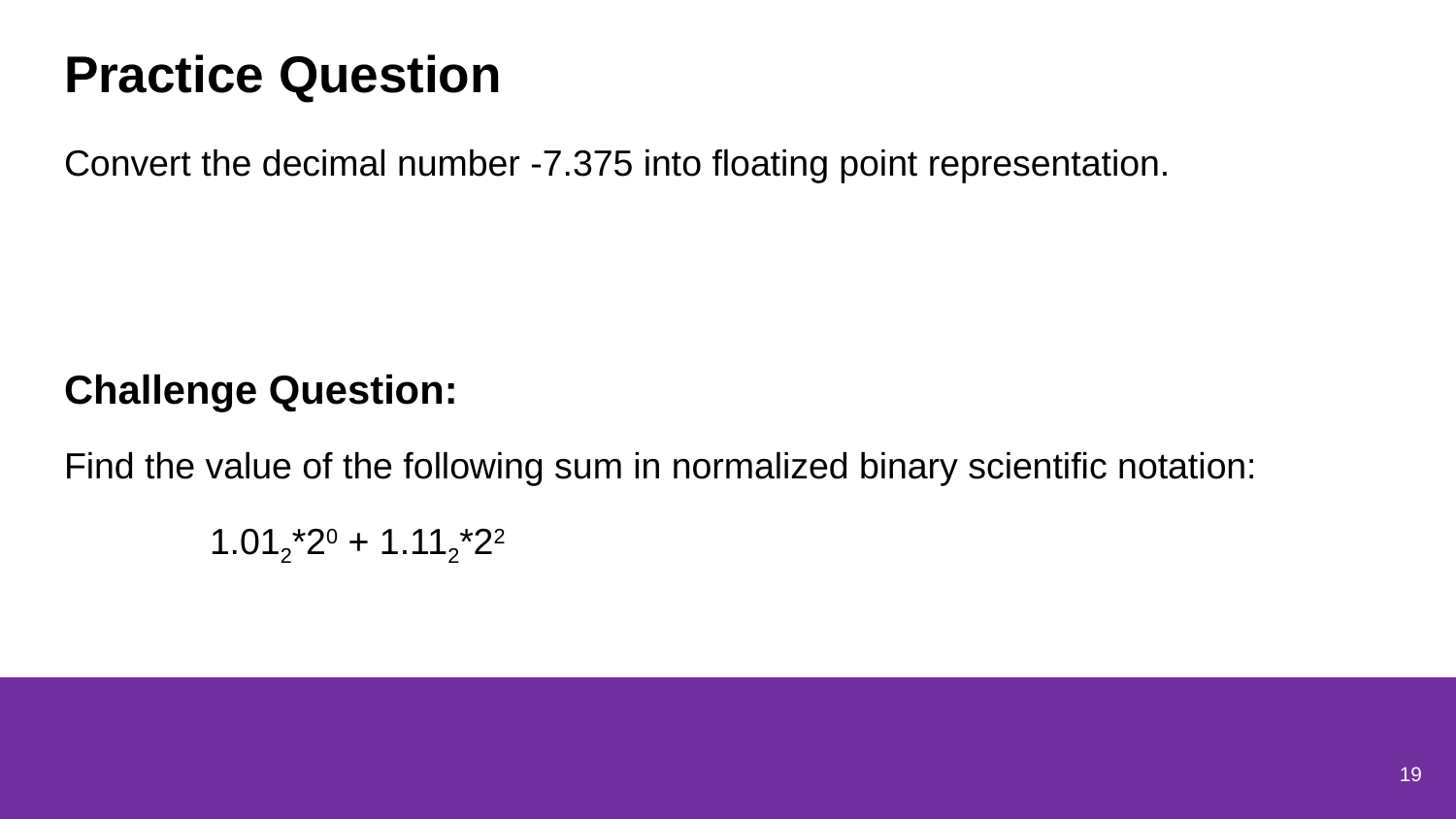

# Practice Question
Convert the decimal number -7.375 into floating point representation.

Challenge Question:
Find the value of the following sum in normalized binary scientific notation:
	1.012*20 + 1.112*22
19